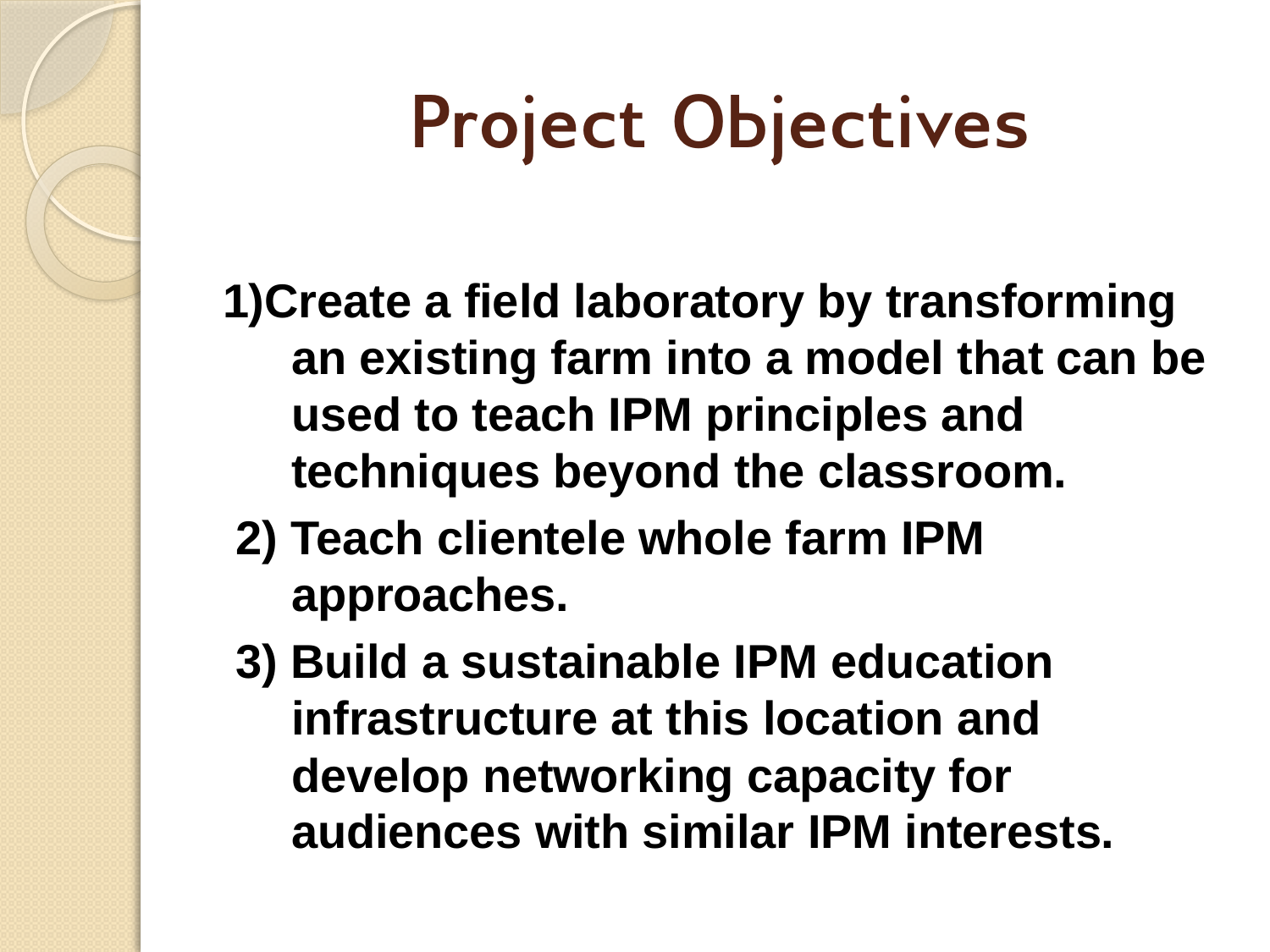

# Project Objectives
1)Create a field laboratory by transforming an existing farm into a model that can be used to teach IPM principles and techniques beyond the classroom.
 2) Teach clientele whole farm IPM approaches.
 3) Build a sustainable IPM education infrastructure at this location and develop networking capacity for audiences with similar IPM interests.